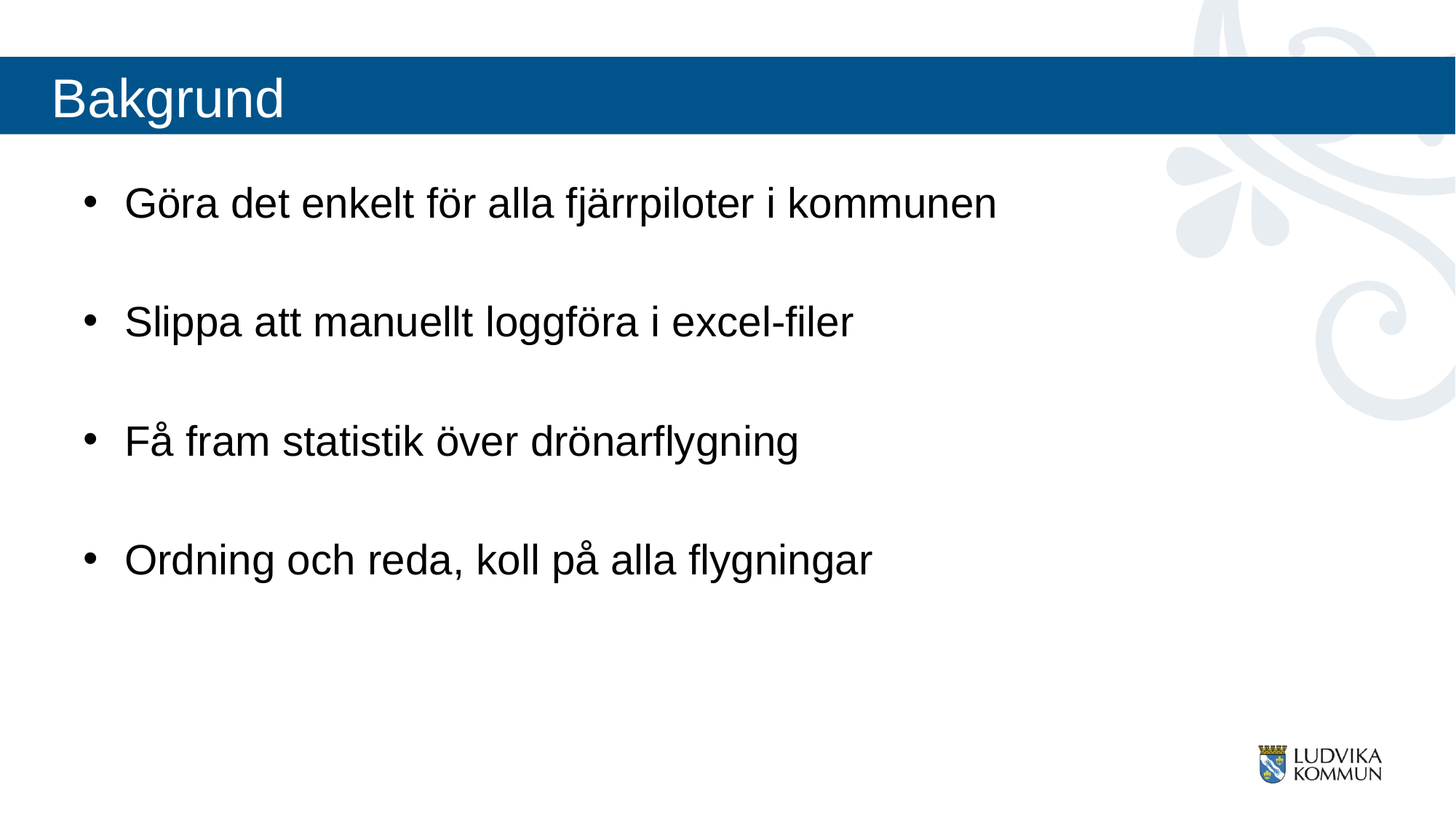

# Bakgrund
Göra det enkelt för alla fjärrpiloter i kommunen

Slippa att manuellt loggföra i excel-filer

Få fram statistik över drönarflygning

Ordning och reda, koll på alla flygningar